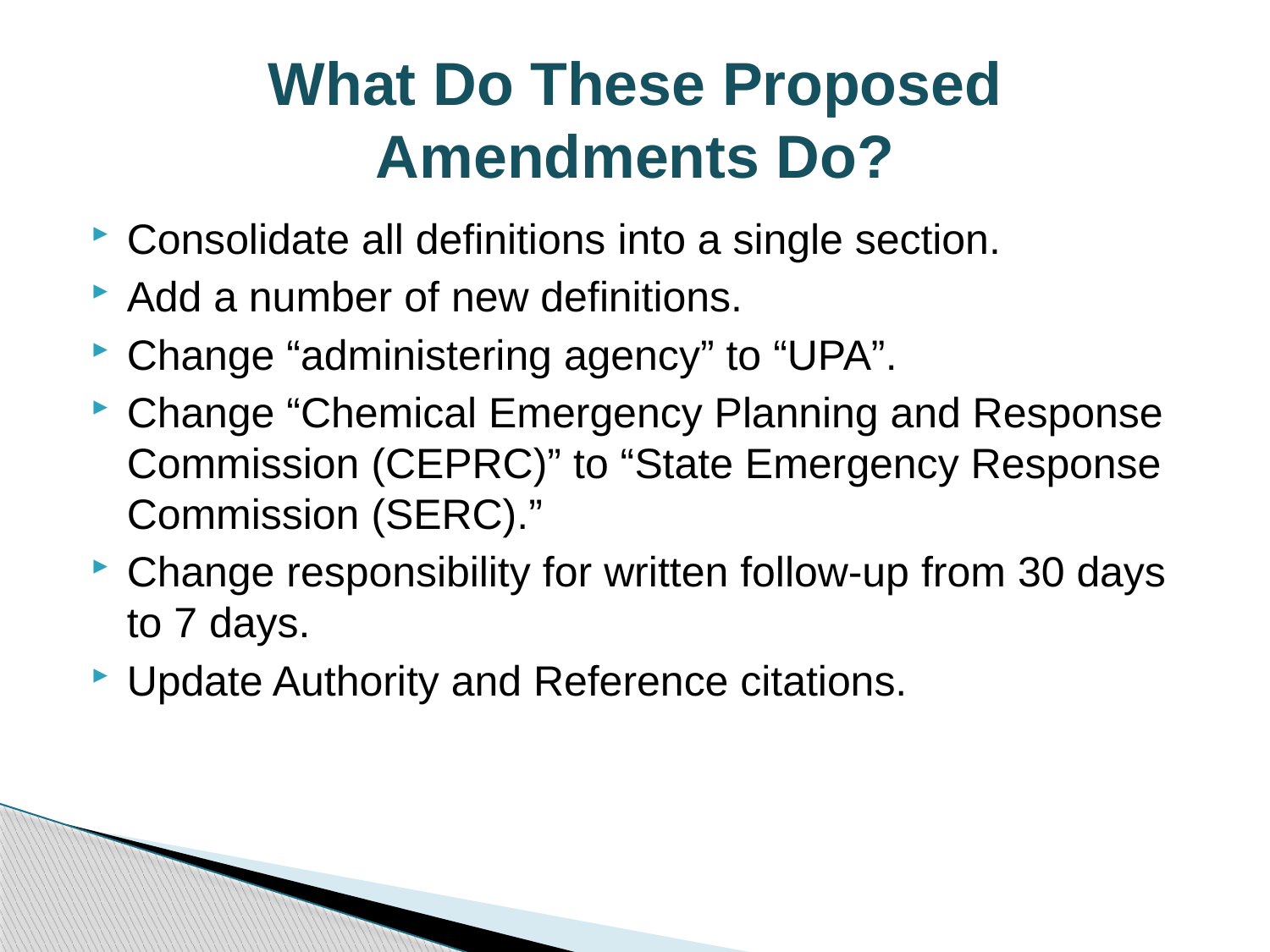

# What Do These Proposed Amendments Do?
Consolidate all definitions into a single section.
Add a number of new definitions.
Change “administering agency” to “UPA”.
Change “Chemical Emergency Planning and Response Commission (CEPRC)” to “State Emergency Response Commission (SERC).”
Change responsibility for written follow-up from 30 days to 7 days.
Update Authority and Reference citations.